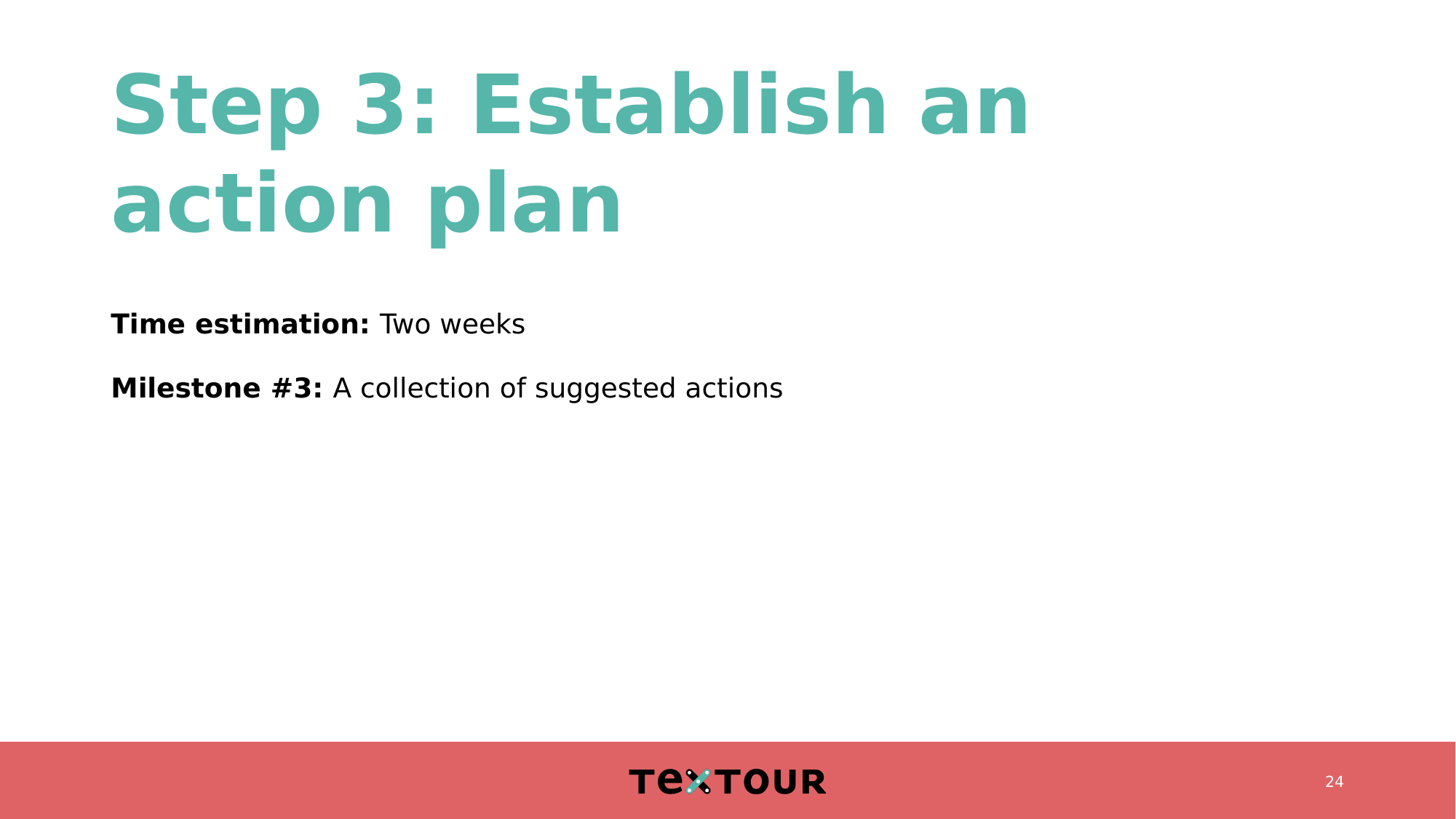

# Step 3: Establish an action plan
Time estimation: Two weeks
Milestone #3: A collection of suggested actions

24